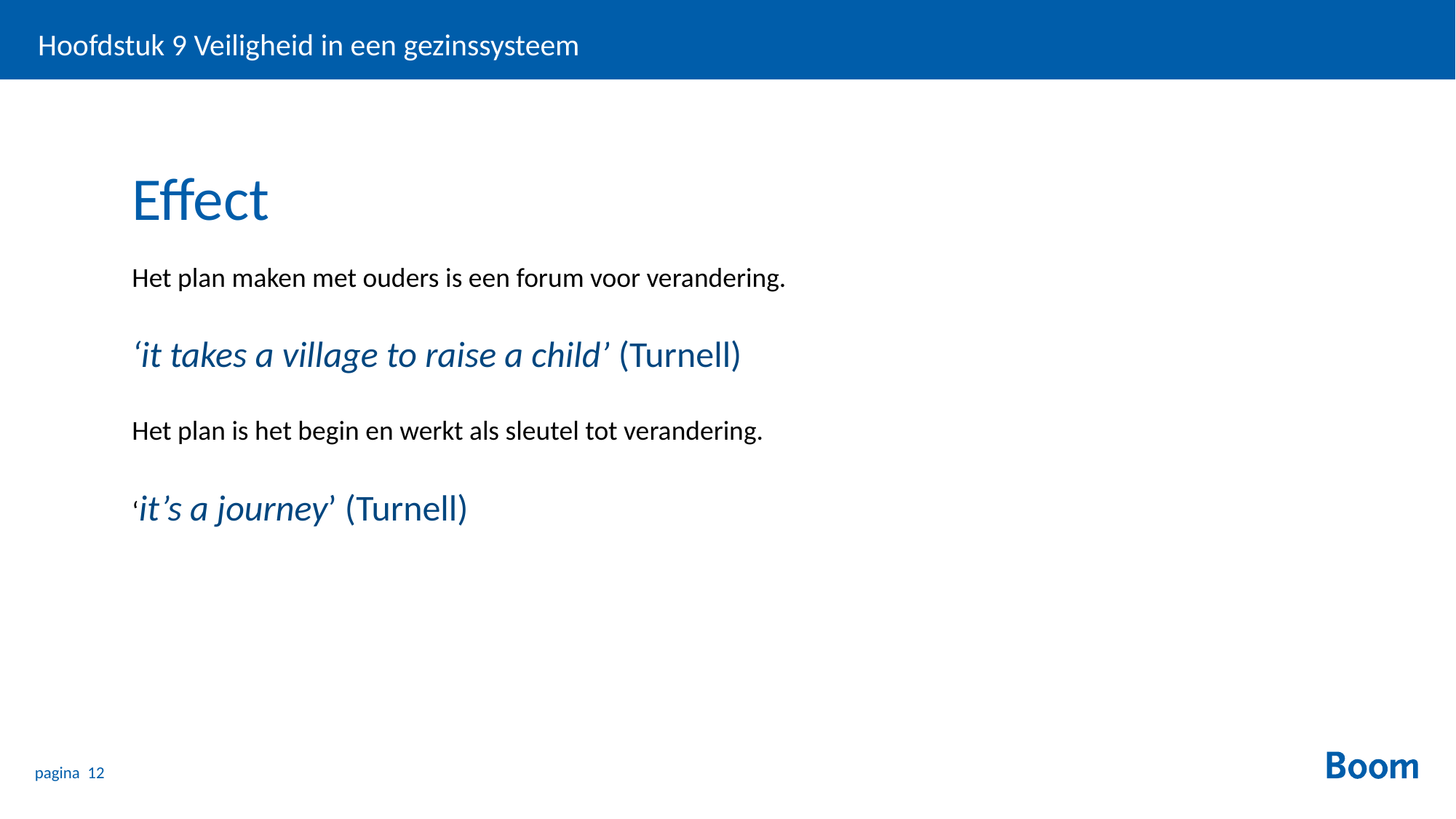

Hoofdstuk 9 Veiligheid in een gezinssysteem
# Effect
Het plan maken met ouders is een forum voor verandering.

‘it takes a village to raise a child’ (Turnell)

Het plan is het begin en werkt als sleutel tot verandering.

‘it’s a journey’ (Turnell)

pagina  12